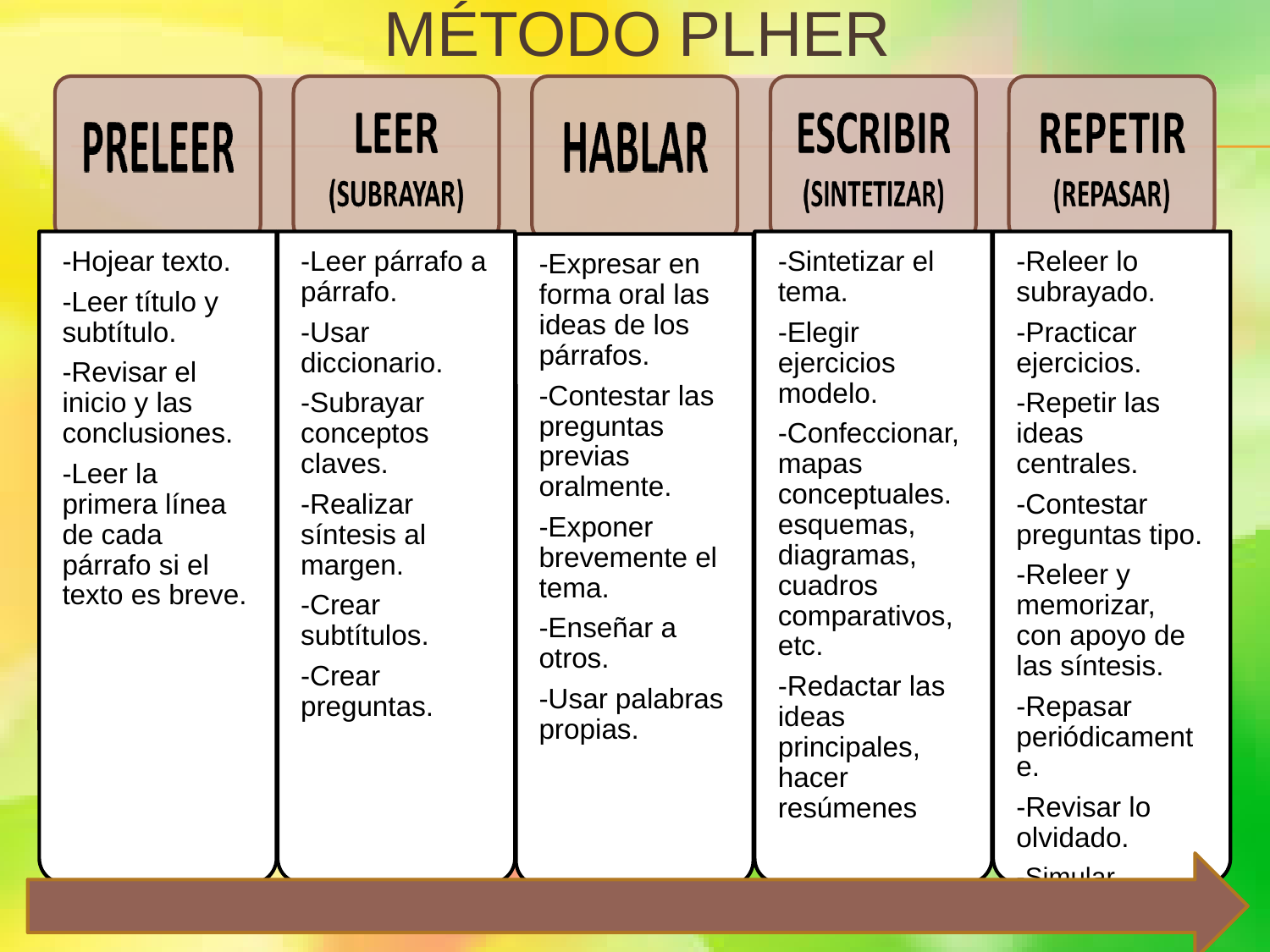

# MÉTODO PLHER
-Hojear texto.
-Leer título y subtítulo.
-Revisar el inicio y las conclusiones.
-Leer la primera línea de cada párrafo si el texto es breve.
-Leer párrafo a párrafo.
-Usar diccionario.
-Subrayar conceptos claves.
-Realizar síntesis al margen.
-Crear subtítulos.
-Crear preguntas.

-Expresar en forma oral las ideas de los párrafos.
-Contestar las preguntas previas oralmente.
-Exponer brevemente el tema.
-Enseñar a otros.
-Usar palabras propias.
-Sintetizar el tema.
-Elegir ejercicios modelo.
-Confeccionar,  mapas conceptuales. esquemas, diagramas, cuadros comparativos, etc.
-Redactar las ideas principales, hacer resúmenes
-Releer lo subrayado.
-Practicar ejercicios.
-Repetir las ideas centrales.
-Contestar preguntas tipo.
-Releer y memorizar, con apoyo de las síntesis.
-Repasar periódicamente.
-Revisar lo olvidado.
-Simular pruebas.
ESCRIBIR
1
2
RESUMIR Y REPASAR
1
2